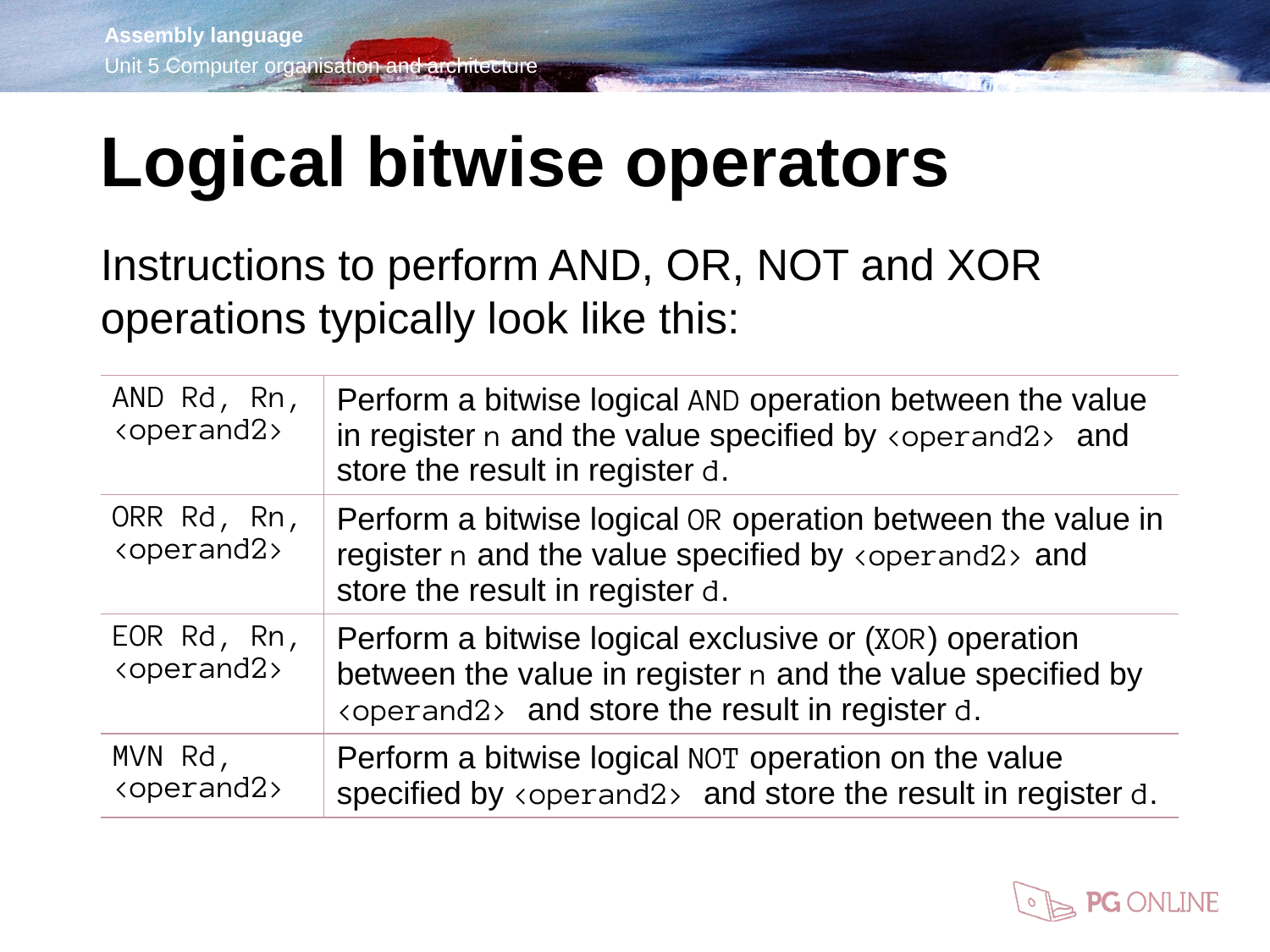

Logical bitwise operators
Instructions to perform AND, OR, NOT and XOR operations typically look like this:

| AND Rd, Rn, <operand2> | Perform a bitwise logical AND operation between the value in register n and the value specified by <operand2> and store the result in register d. |
| --- | --- |
| ORR Rd, Rn, <operand2> | Perform a bitwise logical OR operation between the value in register n and the value specified by <operand2> and store the result in register d. |
| EOR Rd, Rn, <operand2> | Perform a bitwise logical exclusive or (XOR) operation between the value in register n and the value specified by <operand2> and store the result in register d. |
| MVN Rd, <operand2> | Perform a bitwise logical NOT operation on the value specified by <operand2> and store the result in register d. |